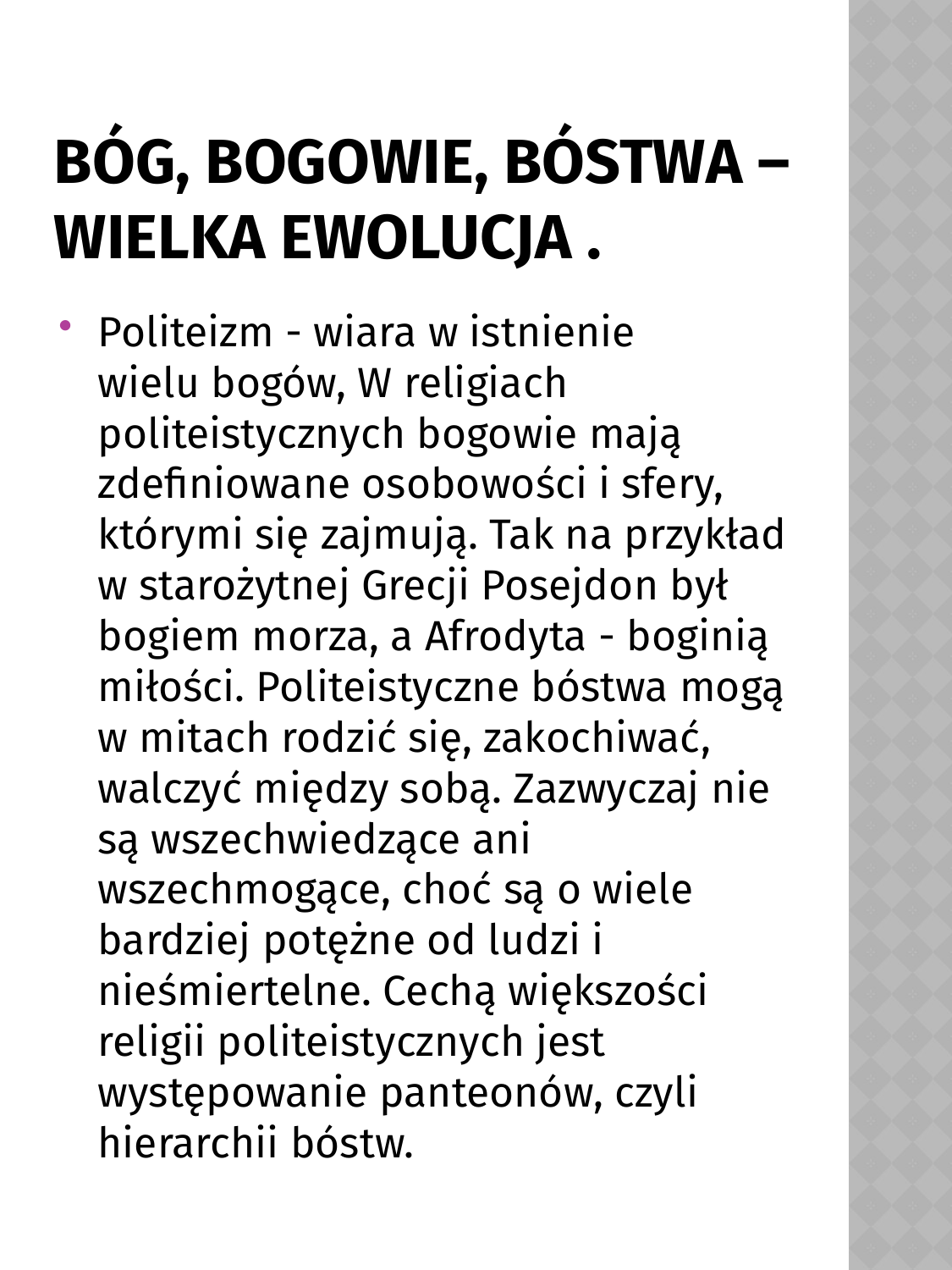

# Bóg, bogowie, bóstwa – wielka ewolucja .
Politeizm - wiara w istnienie wielu bogów, W religiach politeistycznych bogowie mają zdefiniowane osobowości i sfery, którymi się zajmują. Tak na przykład w starożytnej Grecji Posejdon był bogiem morza, a Afrodyta - boginią miłości. Politeistyczne bóstwa mogą w mitach rodzić się, zakochiwać, walczyć między sobą. Zazwyczaj nie są wszechwiedzące ani wszechmogące, choć są o wiele bardziej potężne od ludzi i nieśmiertelne. Cechą większości religii politeistycznych jest występowanie panteonów, czyli hierarchii bóstw.